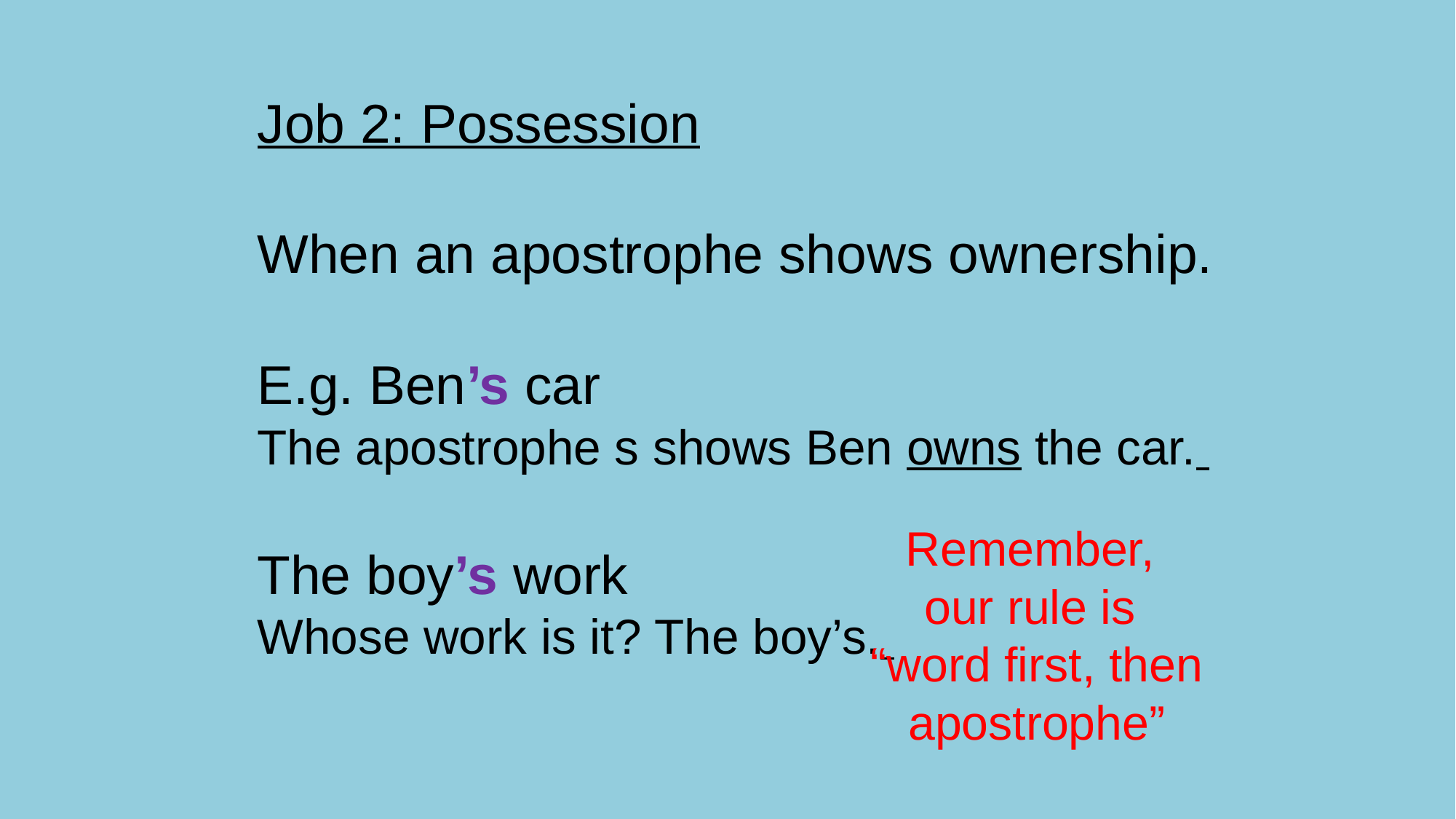

# Job 2: Possession When an apostrophe shows ownership. E.g. Ben’s car The apostrophe s shows Ben owns the car. The boy’s work Whose work is it? The boy’s.
Remember,
our rule is
“word first, then apostrophe”